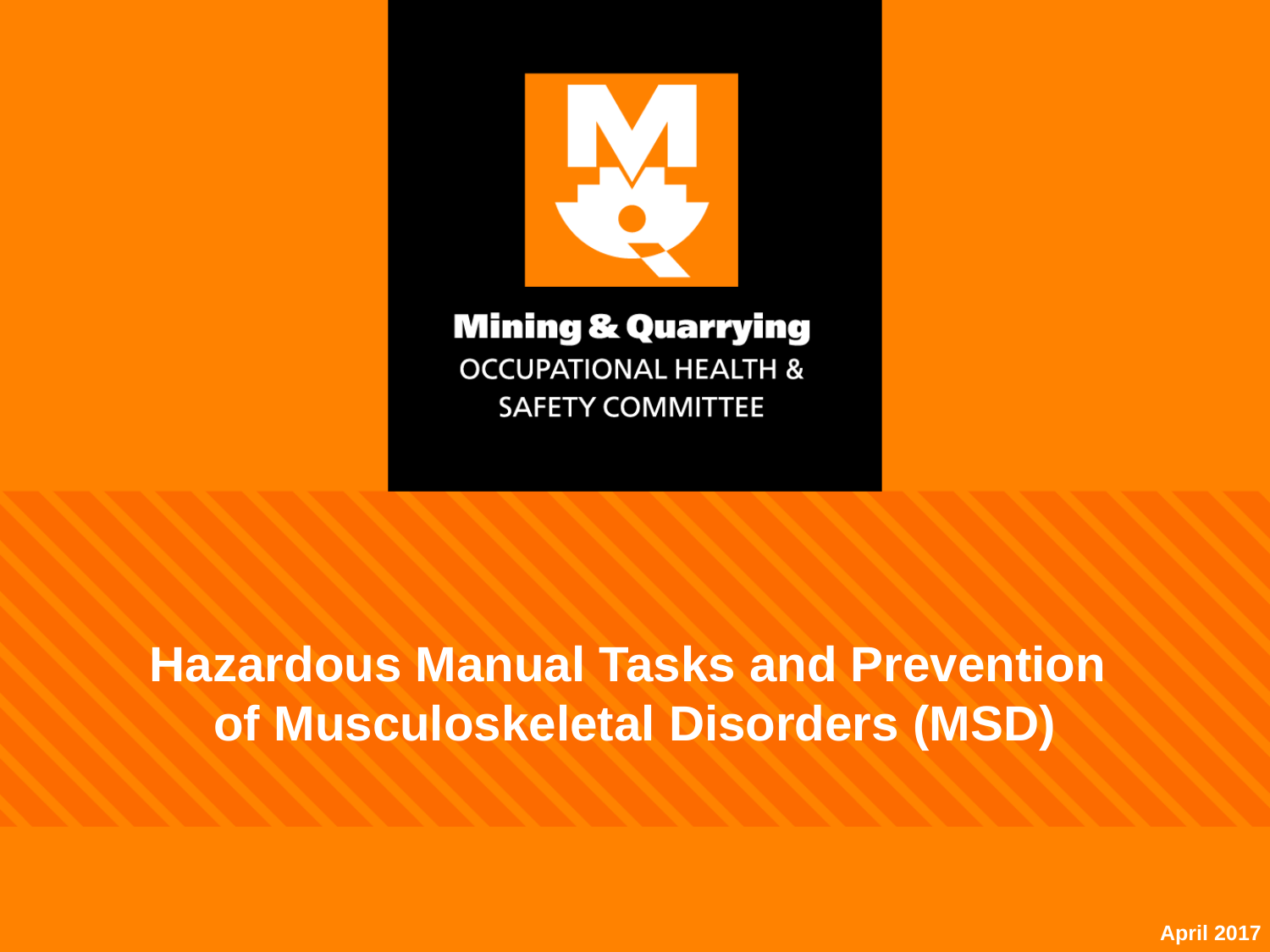

Hazardous Manual Tasks and Prevention
of Musculoskeletal Disorders (MSD)
April 2017